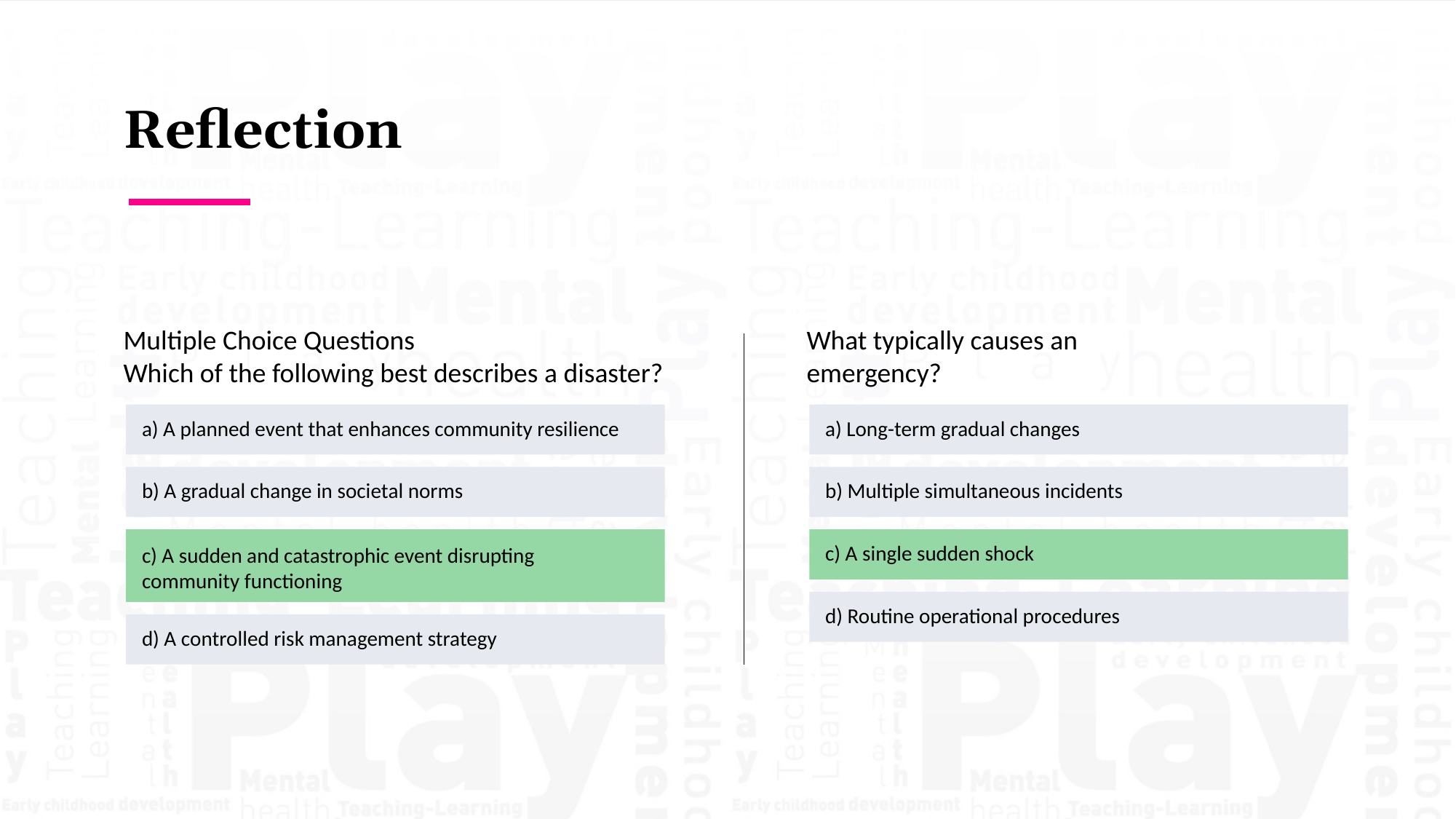

Reflection
Multiple Choice Questions
Which of the following best describes a disaster?
What typically causes an emergency?

a) A planned event that enhances community resilience
a) Long-term gradual changes

b) A gradual change in societal norms
b) Multiple simultaneous incidents

c) A single sudden shock
c) A sudden and catastrophic event disrupting community functioning

d) Routine operational procedures

d) A controlled risk management strategy